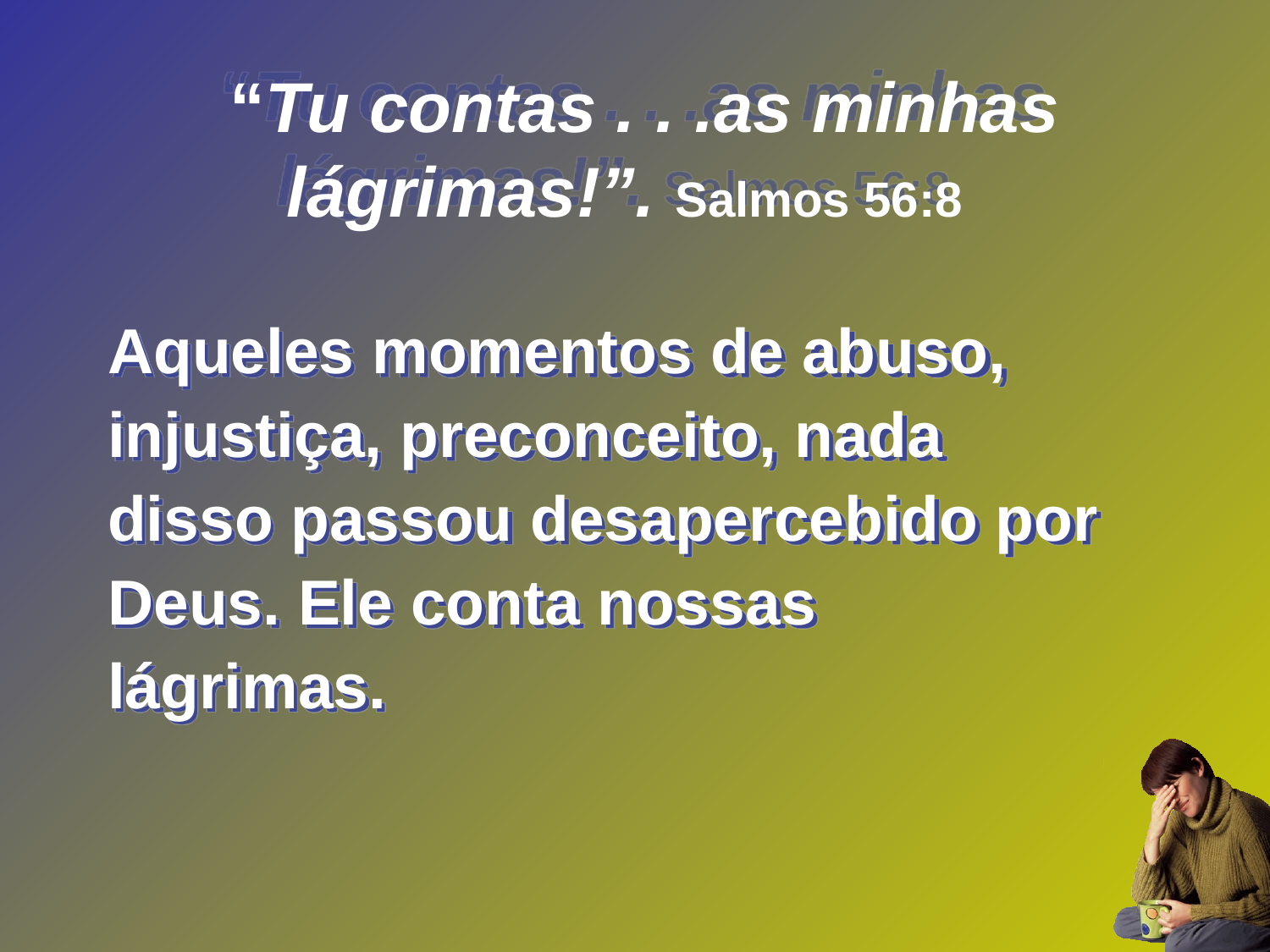

# “Tu contas . . .as minhas lágrimas!”. Salmos 56:8
Aqueles momentos de abuso, injustiça, preconceito, nada disso passou desapercebido por Deus. Ele conta nossas lágrimas.